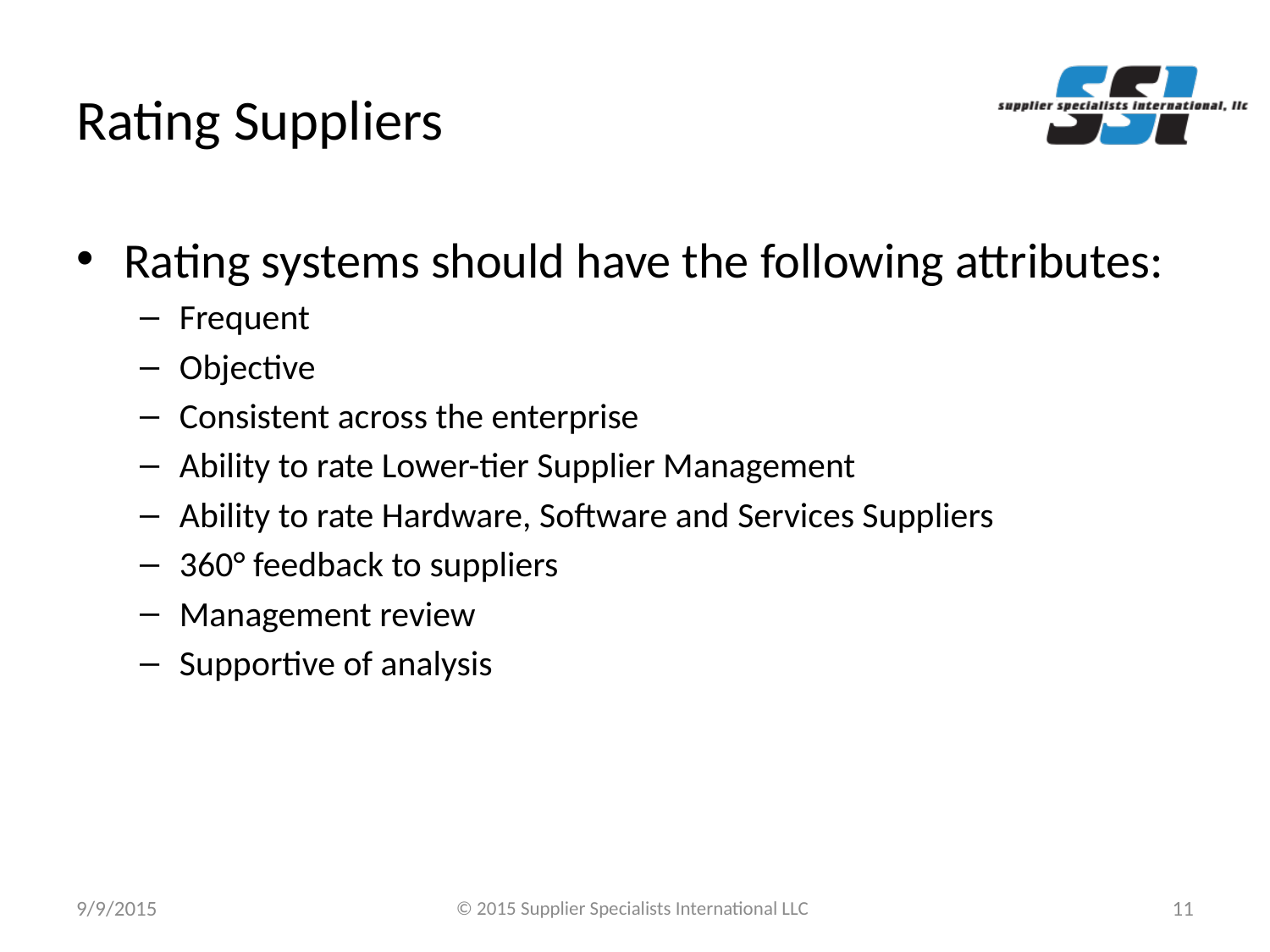

# Rating Suppliers
Rating systems should have the following attributes:
Frequent
Objective
Consistent across the enterprise
Ability to rate Lower-tier Supplier Management
Ability to rate Hardware, Software and Services Suppliers
360° feedback to suppliers
Management review
Supportive of analysis
9/9/2015
© 2015 Supplier Specialists International LLC
11